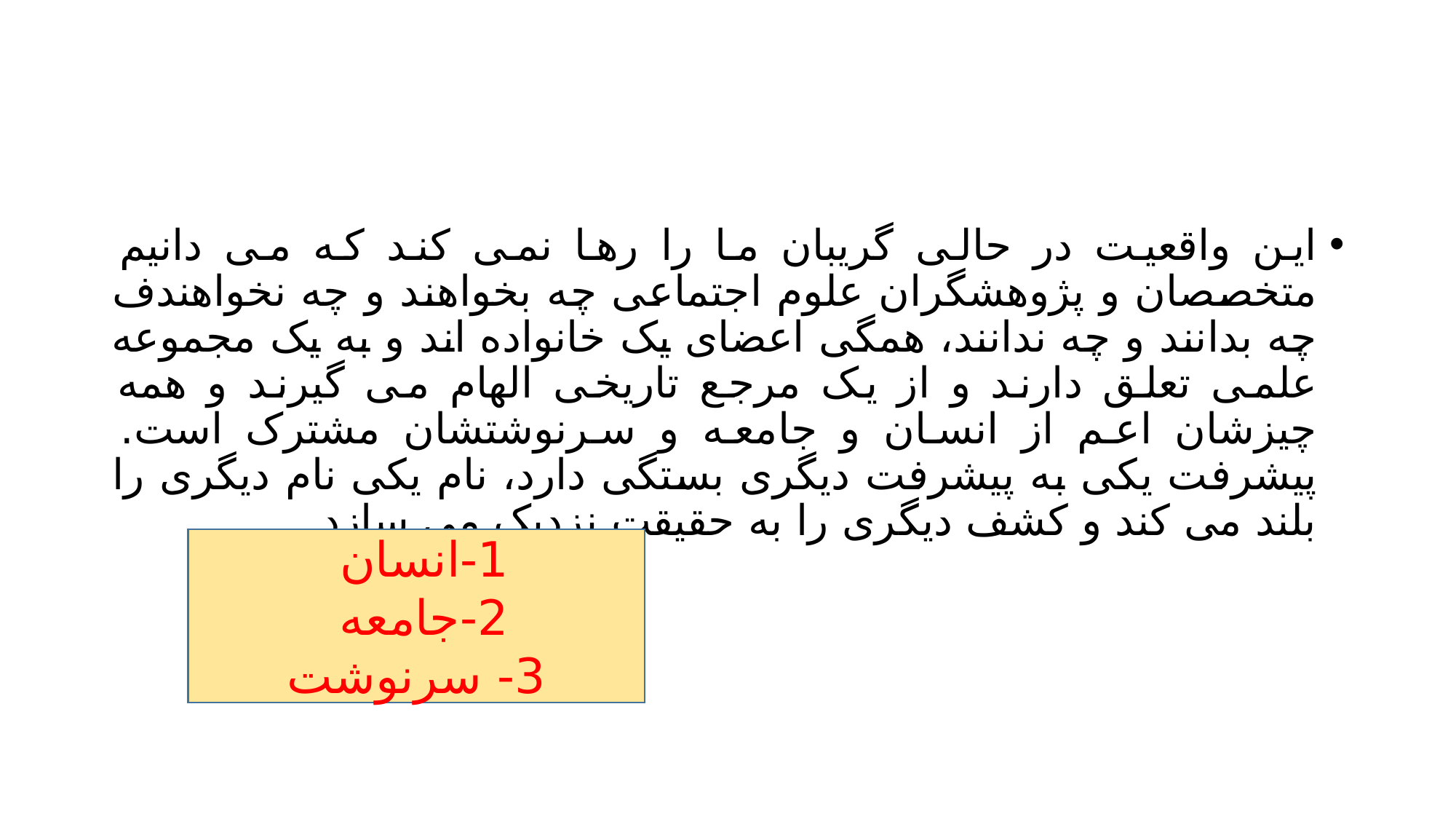

#
این واقعیت در حالی گریبان ما را رها نمی کند که می دانیم متخصصان و پژوهشگران علوم اجتماعی چه بخواهند و چه نخواهندف چه بدانند و چه ندانند، همگی اعضای یک خانواده اند و به یک مجموعه علمی تعلق دارند و از یک مرجع تاریخی الهام می گیرند و همه چیزشان اعم از انسان و جامعه و سرنوشتشان مشترک است. پیشرفت یکی به پیشرفت دیگری بستگی دارد، نام یکی نام دیگری را بلند می کند و کشف دیگری را به حقیقت نزدیک می سازد.
1-انسان
2-جامعه
 3- سرنوشت